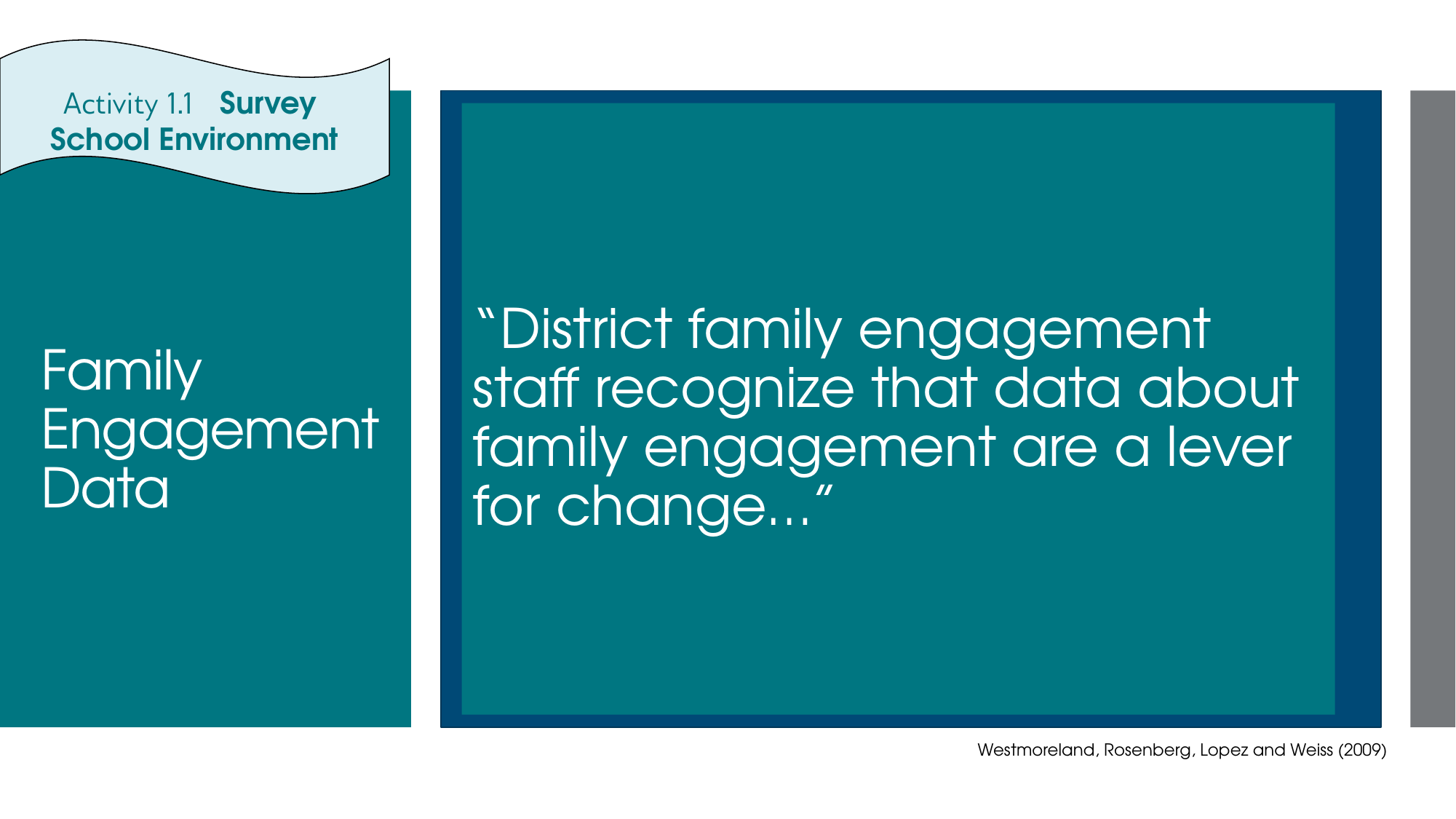

Activity 1.1   Survey
School Environment

“District family engagement staff recognize that data about family engagement are a lever for change…”

# Family Engagement Data
Westmoreland, Rosenberg, Lopez and Weiss (2009)